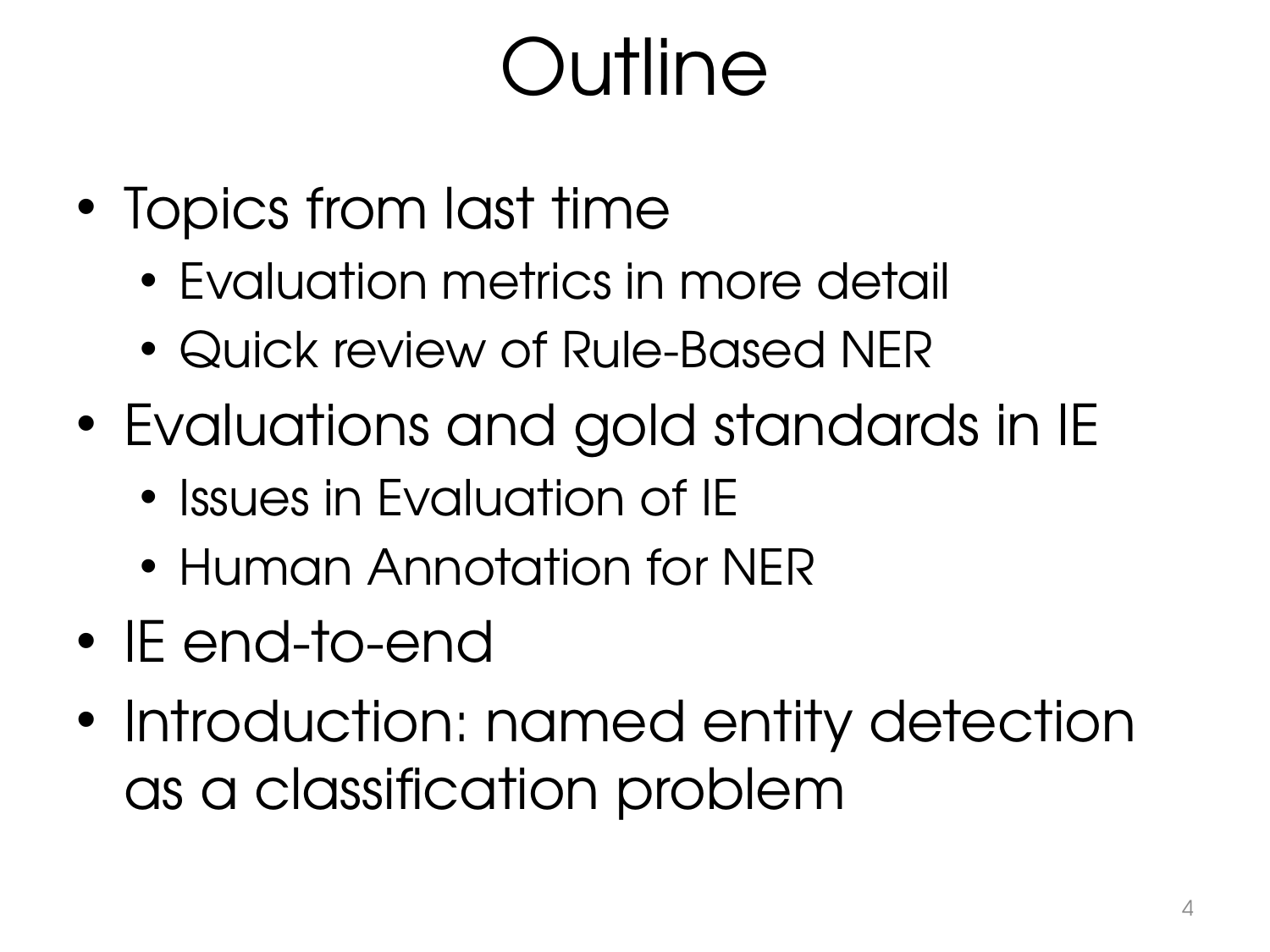

# Outline
Topics from last time
Evaluation metrics in more detail
Quick review of Rule-Based NER
Evaluations and gold standards in IE
Issues in Evaluation of IE
Human Annotation for NER
IE end-to-end
Introduction: named entity detection as a classification problem
4